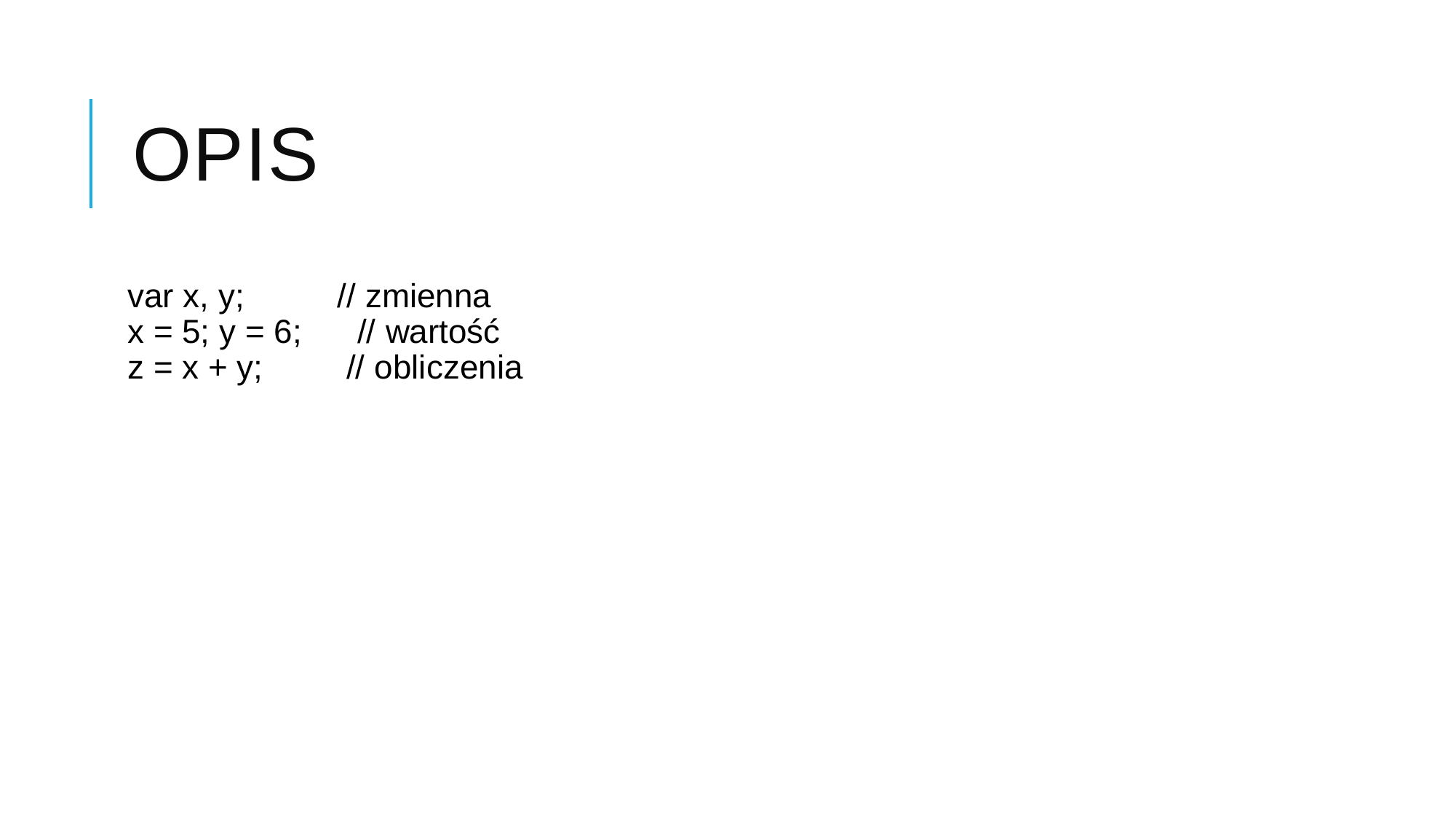

# Opis
var x, y;          // zmienna
x = 5; y = 6;      // wartość
z = x + y;         // obliczenia